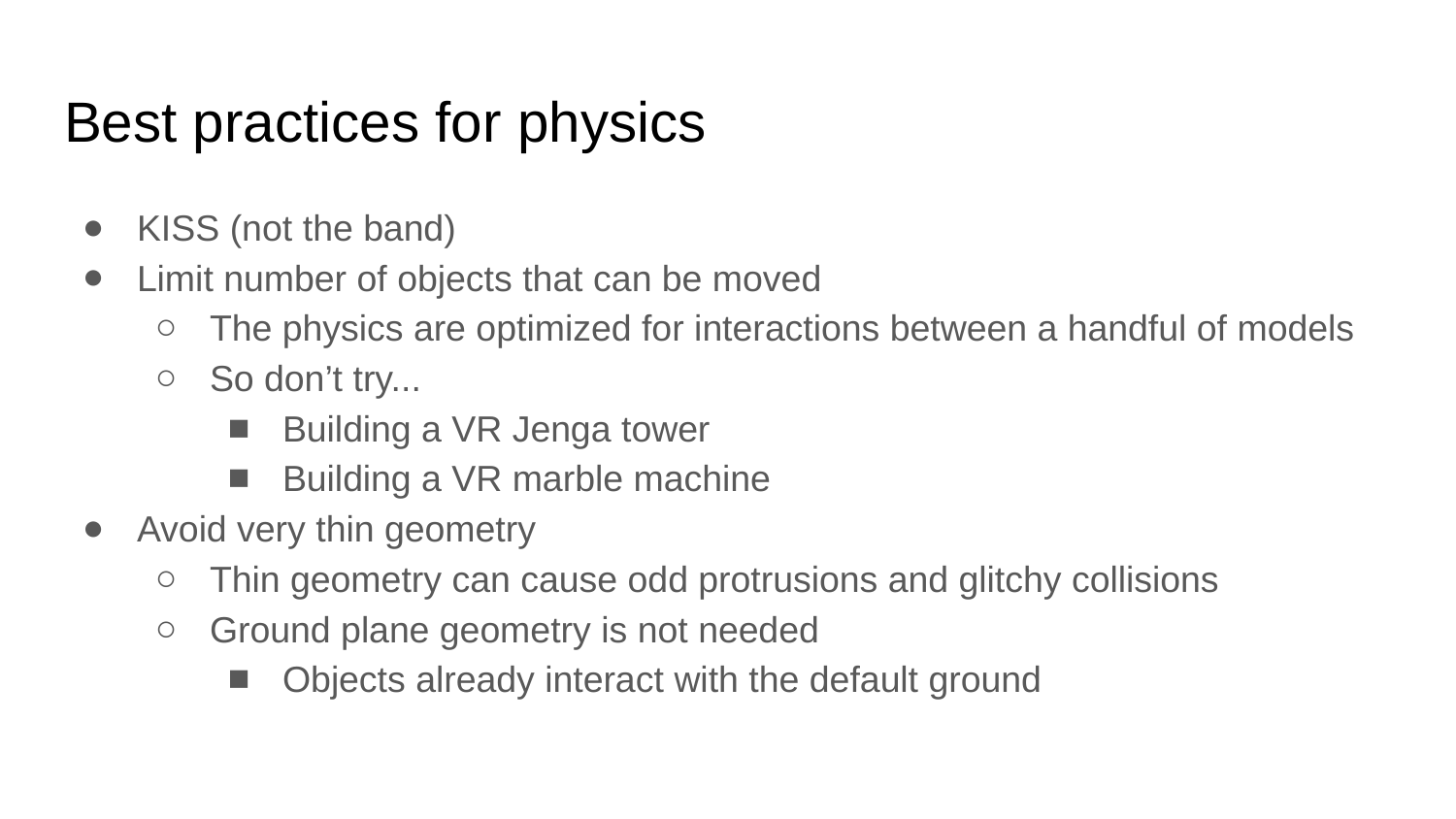

# Best practices for physics

KISS (not the band)
Limit number of objects that can be moved
The physics are optimized for interactions between a handful of models
So don’t try...
Building a VR Jenga tower
Building a VR marble machine
Avoid very thin geometry
Thin geometry can cause odd protrusions and glitchy collisions
Ground plane geometry is not needed
Objects already interact with the default ground